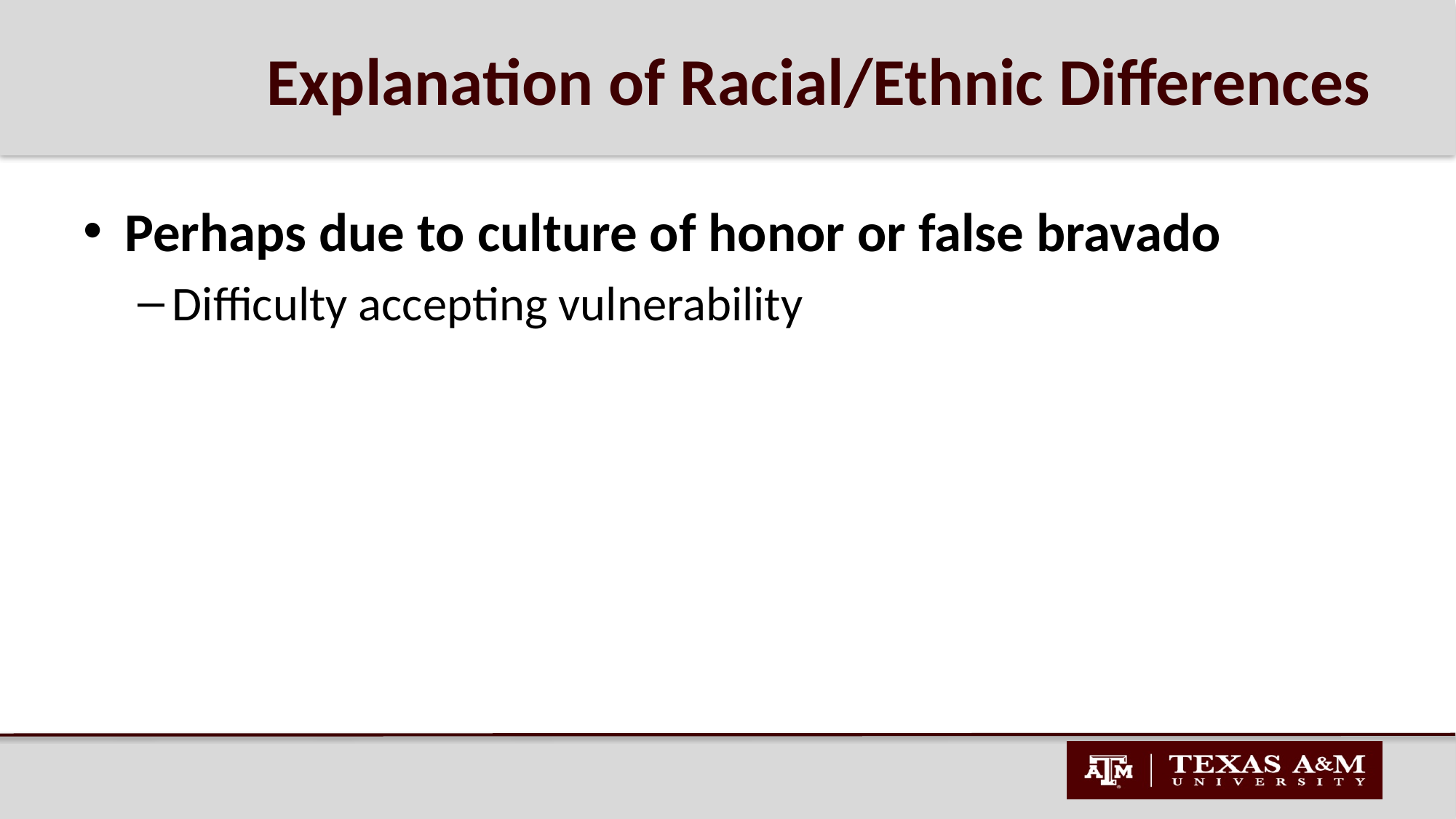

# Explanation of Racial/Ethnic Differences
Perhaps due to culture of honor or false bravado
Difficulty accepting vulnerability